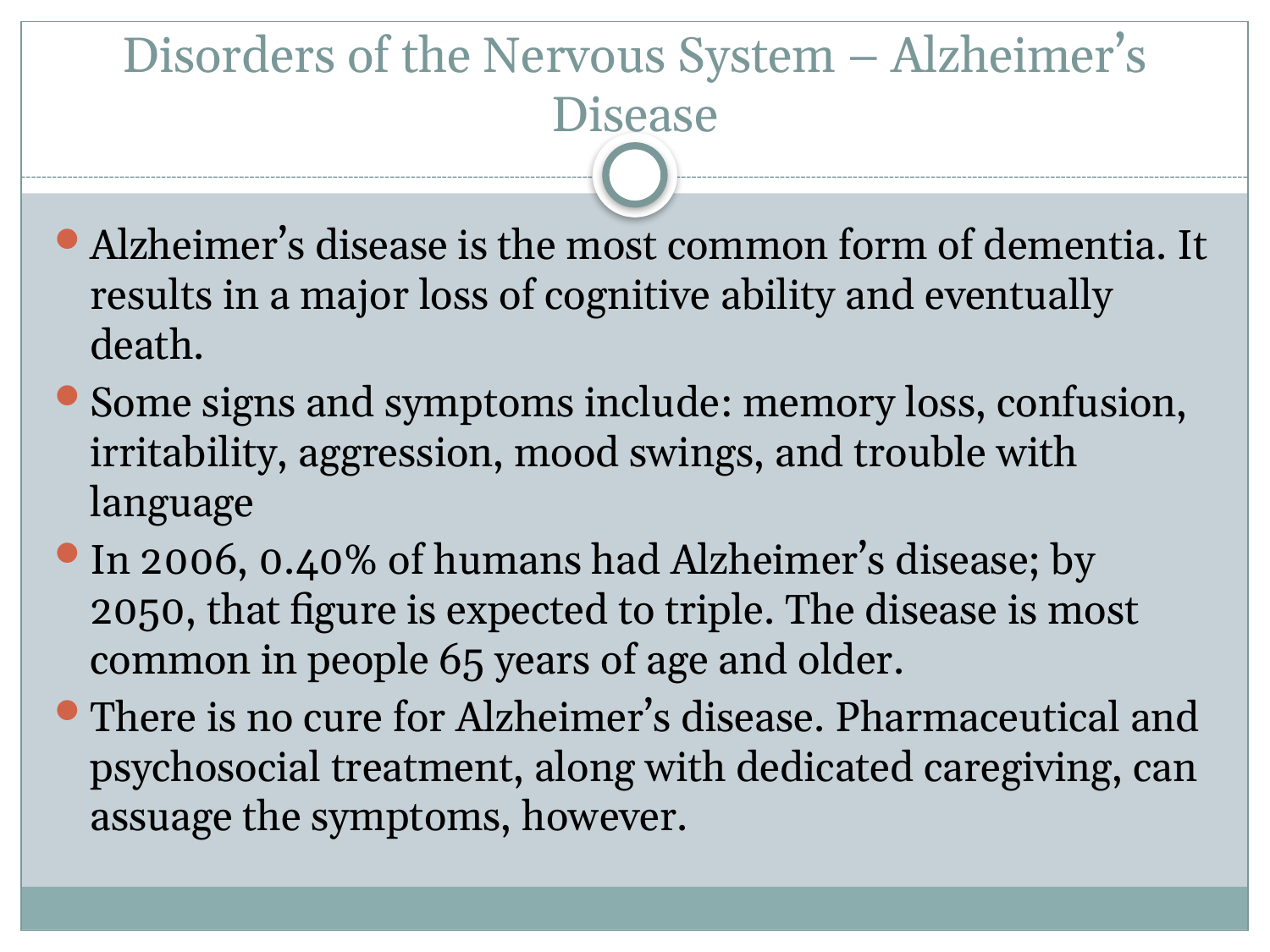

# Disorders of the Nervous System – Alzheimer’s Disease
Alzheimer’s disease is the most common form of dementia. It results in a major loss of cognitive ability and eventually death.
Some signs and symptoms include: memory loss, confusion, irritability, aggression, mood swings, and trouble with language
In 2006, 0.40% of humans had Alzheimer’s disease; by 2050, that figure is expected to triple. The disease is most common in people 65 years of age and older.
There is no cure for Alzheimer’s disease. Pharmaceutical and psychosocial treatment, along with dedicated caregiving, can assuage the symptoms, however.